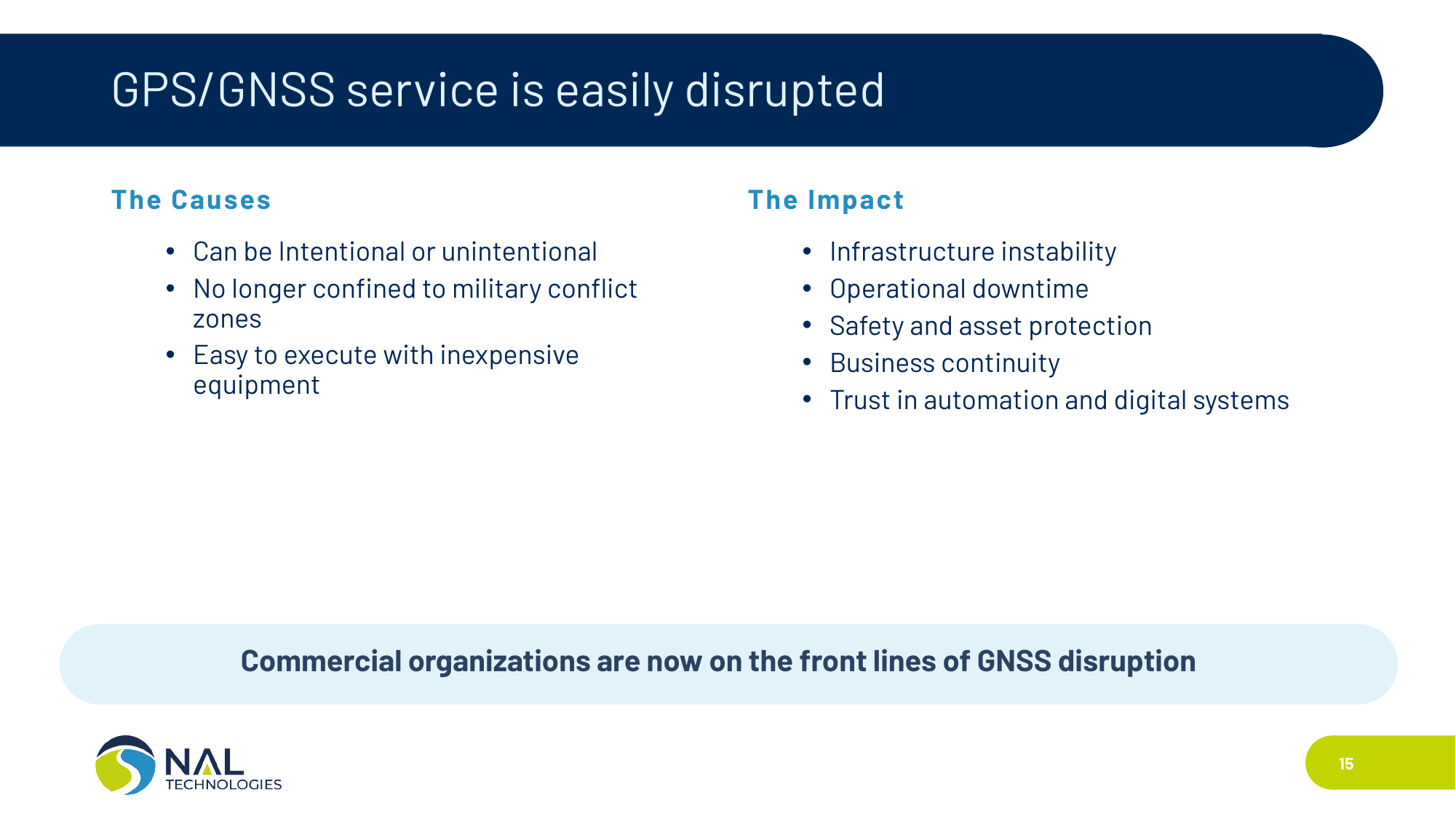

# GPS/GNSS service is easily disrupted
The Causes
The Impact
Can be Intentional or unintentional
No longer confined to military conflict zones
Easy to execute with inexpensive equipment
Infrastructure instability
Operational downtime
Safety and asset protection
Business continuity
Trust in automation and digital systems

Commercial organizations are now on the front lines of GNSS disruption
15